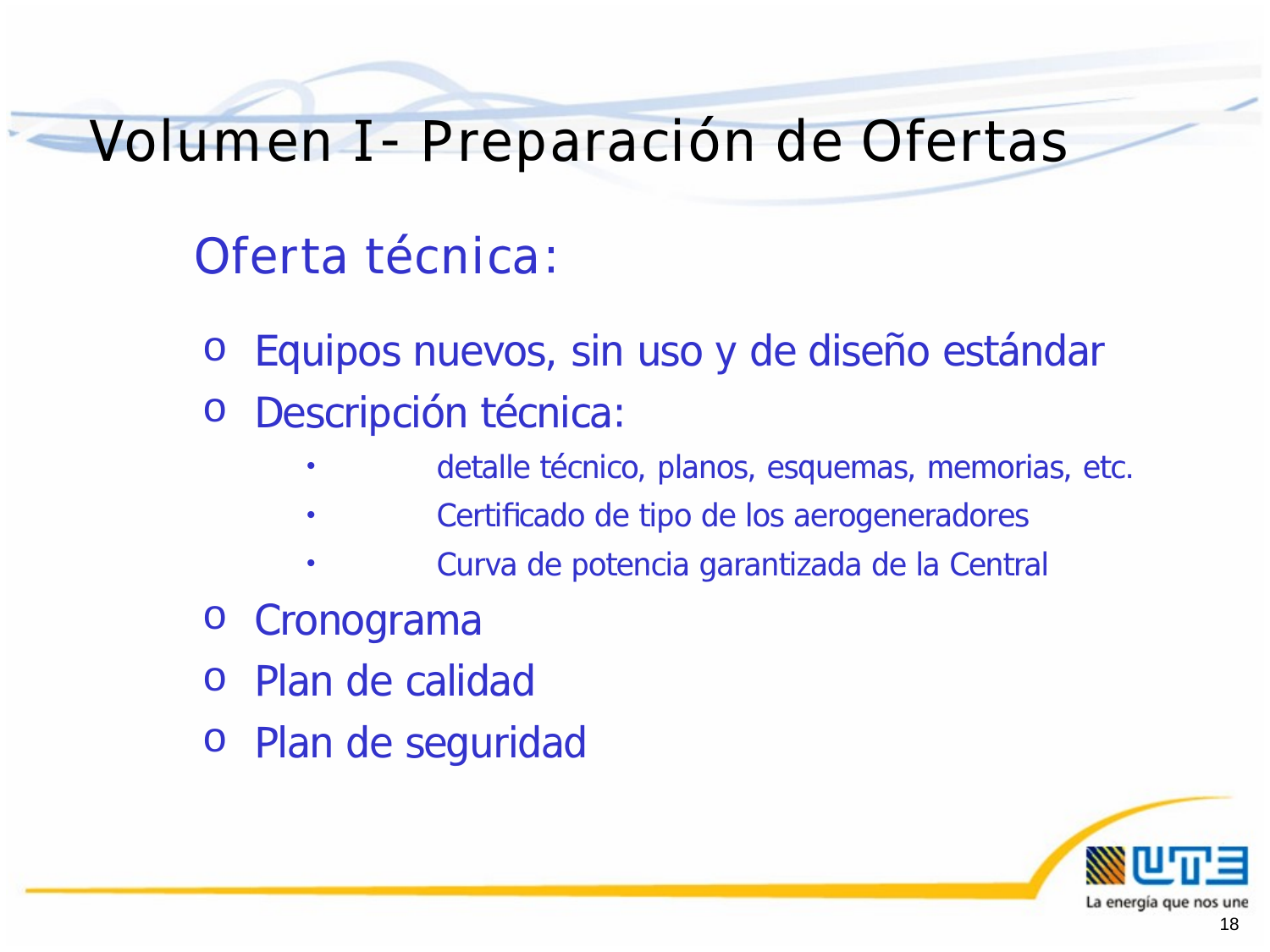

Volumen I- Preparación de Ofertas
   Oferta técnica:

Equipos nuevos, sin uso y de diseño estándar
Descripción técnica:
detalle técnico, planos, esquemas, memorias, etc.
Certificado de tipo de los aerogeneradores
Curva de potencia garantizada de la Central
Cronograma
Plan de calidad
Plan de seguridad
18